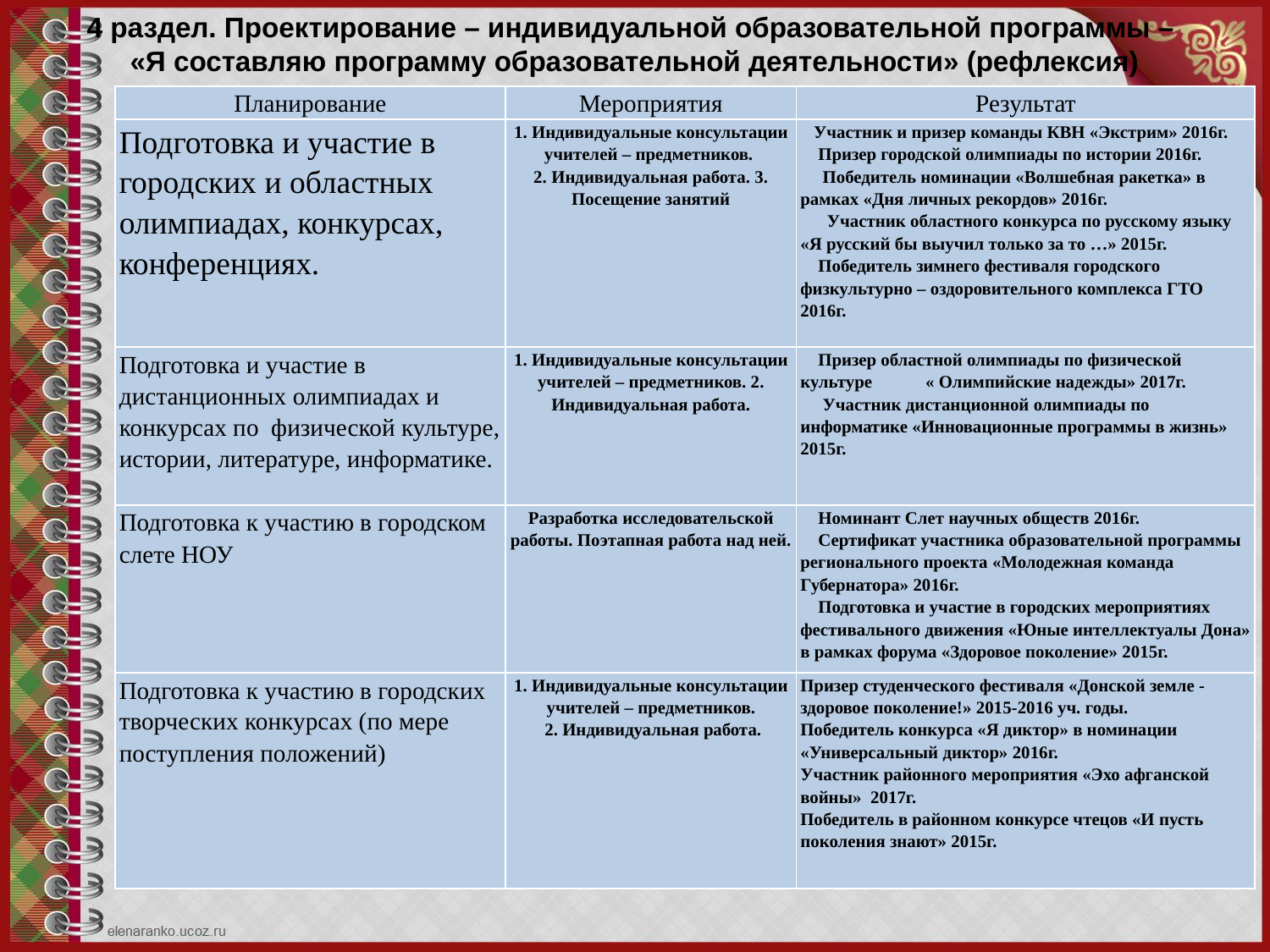

# 4 раздел. Проектирование – индивидуальной образовательной программы – «Я составляю программу образовательной деятельности» (рефлексия)
| Планирование | Мероприятия | Результат |
| --- | --- | --- |
| Подготовка и участие в городских и областных олимпиадах, конкурсах, конференциях. | 1. Индивидуальные консультации учителей – предметников. 2. Индивидуальная работа. 3. Посещение занятий | Участник и призер команды КВН «Экстрим» 2016г. Призер городской олимпиады по истории 2016г. Победитель номинации «Волшебная ракетка» в рамках «Дня личных рекордов» 2016г. Участник областного конкурса по русскому языку «Я русский бы выучил только за то …» 2015г. Победитель зимнего фестиваля городского физкультурно – оздоровительного комплекса ГТО 2016г. |
| Подготовка и участие в дистанционных олимпиадах и конкурсах по физической культуре, истории, литературе, информатике. | 1. Индивидуальные консультации учителей – предметников. 2. Индивидуальная работа. | Призер областной олимпиады по физической культуре « Олимпийские надежды» 2017г. Участник дистанционной олимпиады по информатике «Инновационные программы в жизнь» 2015г. |
| Подготовка к участию в городском слете НОУ | Разработка исследовательской работы. Поэтапная работа над ней. | Номинант Слет научных обществ 2016г. Сертификат участника образовательной программы регионального проекта «Молодежная команда Губернатора» 2016г. Подготовка и участие в городских мероприятиях фестивального движения «Юные интеллектуалы Дона» в рамках форума «Здоровое поколение» 2015г. |
| Подготовка к участию в городских творческих конкурсах (по мере поступления положений) | 1. Индивидуальные консультации учителей – предметников. 2. Индивидуальная работа. | Призер студенческого фестиваля «Донской земле -здоровое поколение!» 2015-2016 уч. годы. Победитель конкурса «Я диктор» в номинации «Универсальный диктор» 2016г. Участник районного мероприятия «Эхо афганской войны» 2017г. Победитель в районном конкурсе чтецов «И пусть поколения знают» 2015г. |